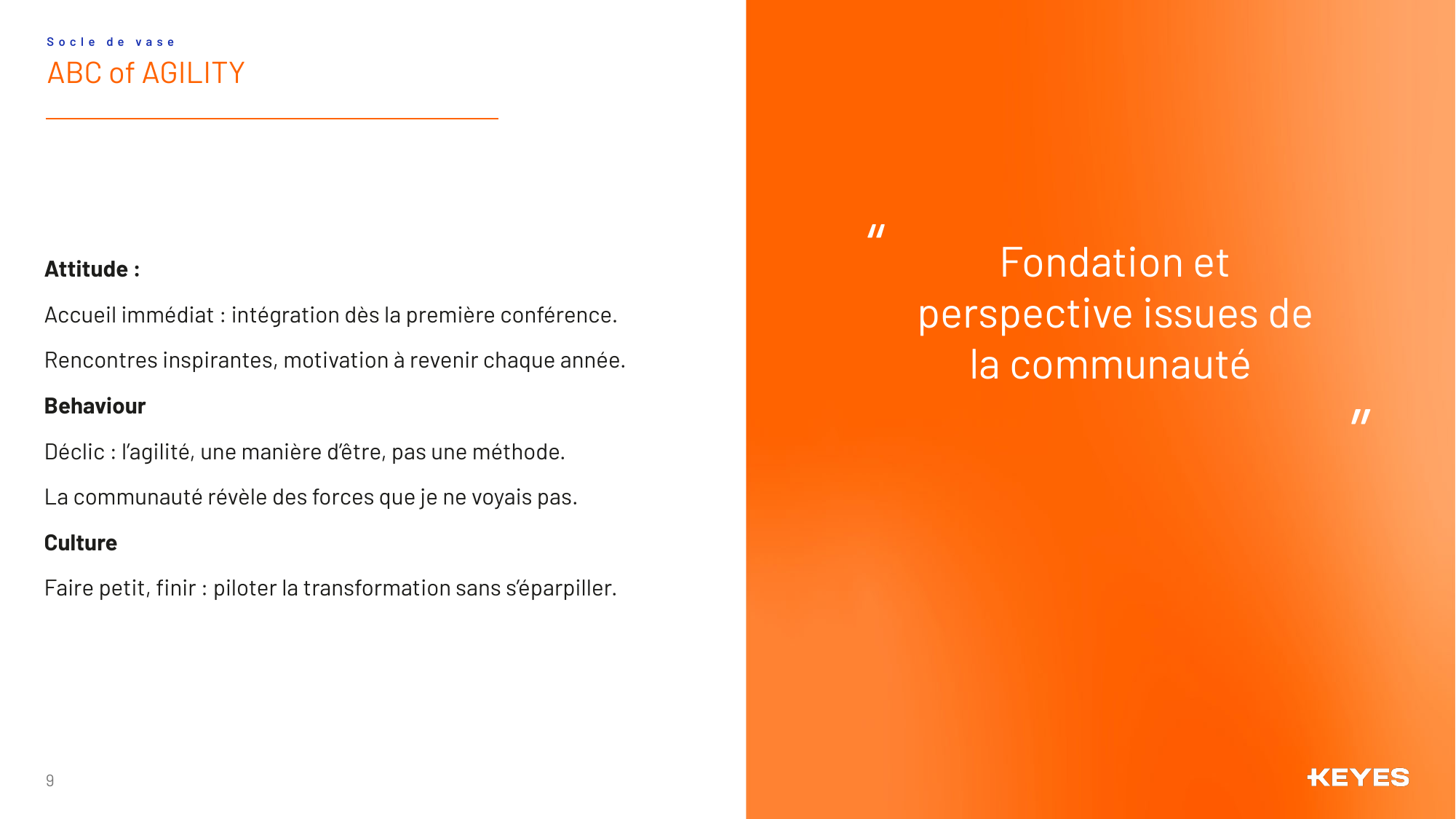

Socle de vase
# ABC of AGILITY
“
Fondation et perspective issues de la communauté
Attitude :
Accueil immédiat : intégration dès la première conférence.
Rencontres inspirantes, motivation à revenir chaque année.
Behaviour
Déclic : l’agilité, une manière d’être, pas une méthode.
La communauté révèle des forces que je ne voyais pas.
Culture
Faire petit, finir : piloter la transformation sans s’éparpiller.

”
9